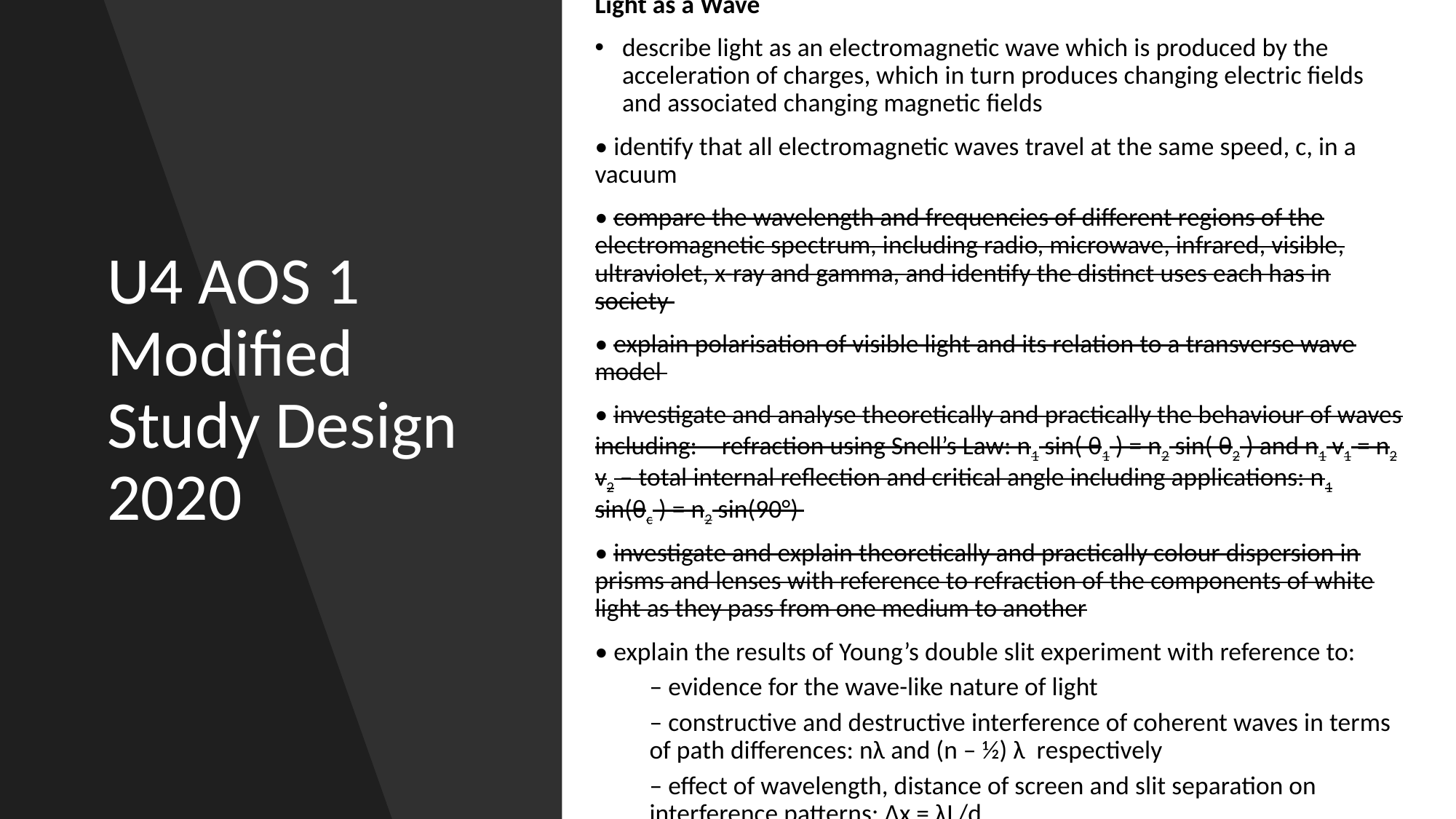

# U4 AOS 1 Modified Study Design 2020
Light as a Wave
describe light as an electromagnetic wave which is produced by the acceleration of charges, which in turn produces changing electric fields and associated changing magnetic fields
• identify that all electromagnetic waves travel at the same speed, c, in a vacuum
• compare the wavelength and frequencies of different regions of the electromagnetic spectrum, including radio, microwave, infrared, visible, ultraviolet, x-ray and gamma, and identify the distinct uses each has in society
• explain polarisation of visible light and its relation to a transverse wave model
• investigate and analyse theoretically and practically the behaviour of waves including: – refraction using Snell’s Law: n1 sin( θ1 ) = n2 sin( θ2 ) and n1 v1 = n2 v2 – total internal reflection and critical angle including applications: n1 sin(θc ) = n2 sin(90°)
• investigate and explain theoretically and practically colour dispersion in prisms and lenses with reference to refraction of the components of white light as they pass from one medium to another
• explain the results of Young’s double slit experiment with reference to:
– evidence for the wave-like nature of light
– constructive and destructive interference of coherent waves in terms of path differences: nλ and (n – ½) λ  respectively
– effect of wavelength, distance of screen and slit separation on interference patterns: Δx = λL/d